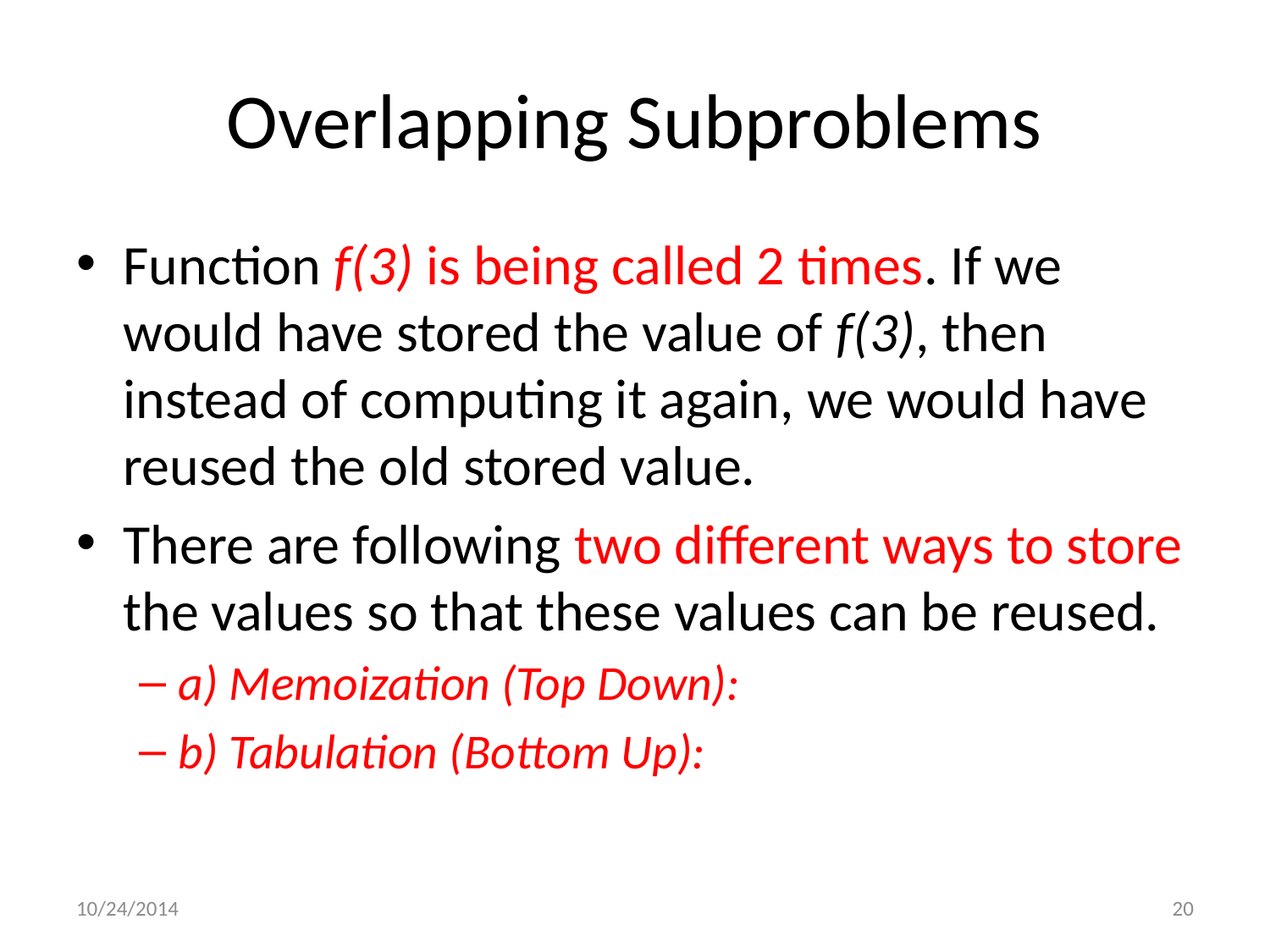

# Overlapping Subproblems
Function f(3) is being called 2 times. If we would have stored the value of f(3), then instead of computing it again, we would have reused the old stored value.
There are following two different ways to store the values so that these values can be reused.
a) Memoization (Top Down):
b) Tabulation (Bottom Up):

10/24/2014
20